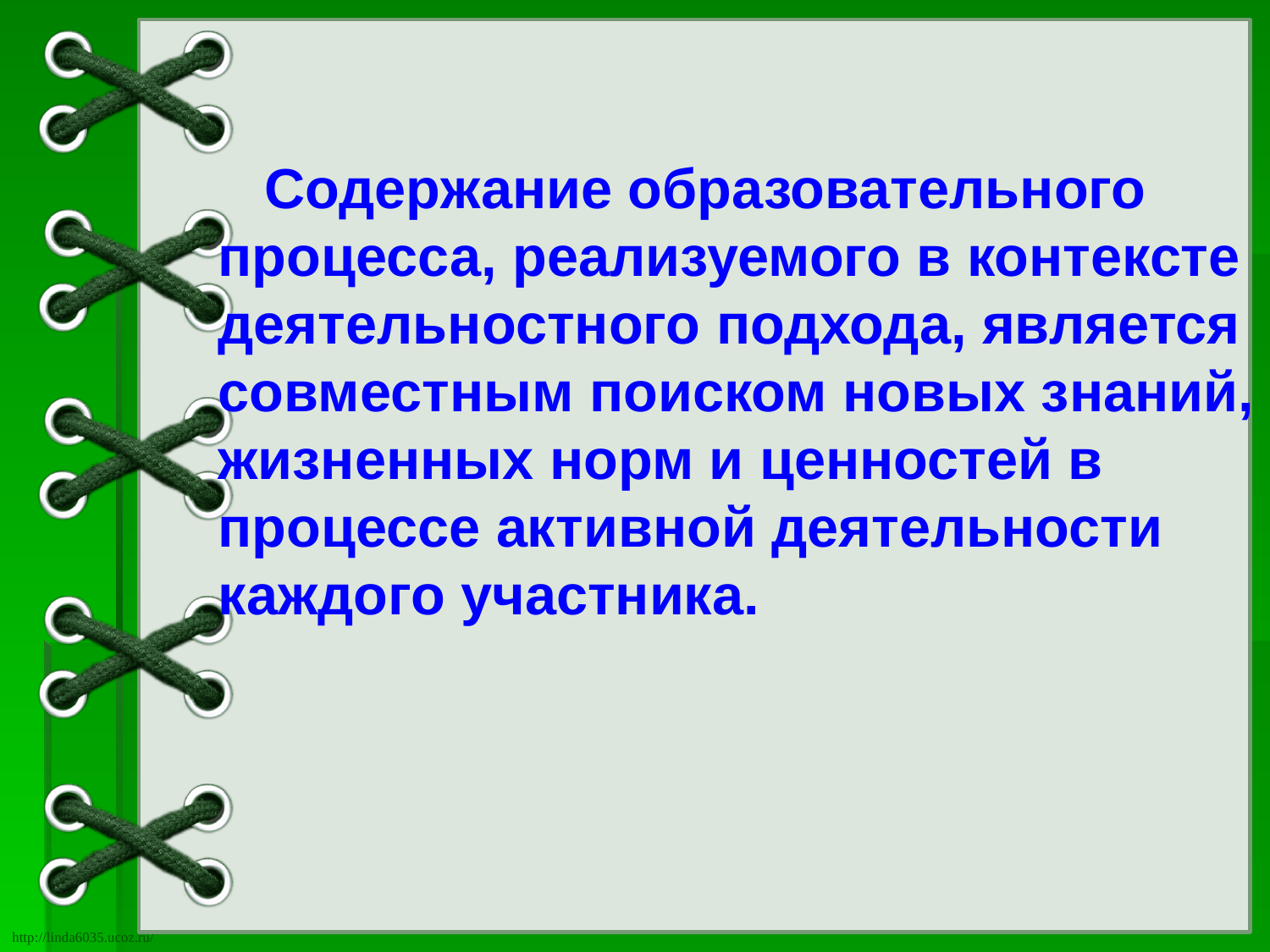

Содержание образовательного процесса, реализуемого в контексте деятельностного подхода, является совместным поиском новых знаний, жизненных норм и ценностей в процессе активной деятельности каждого участника.